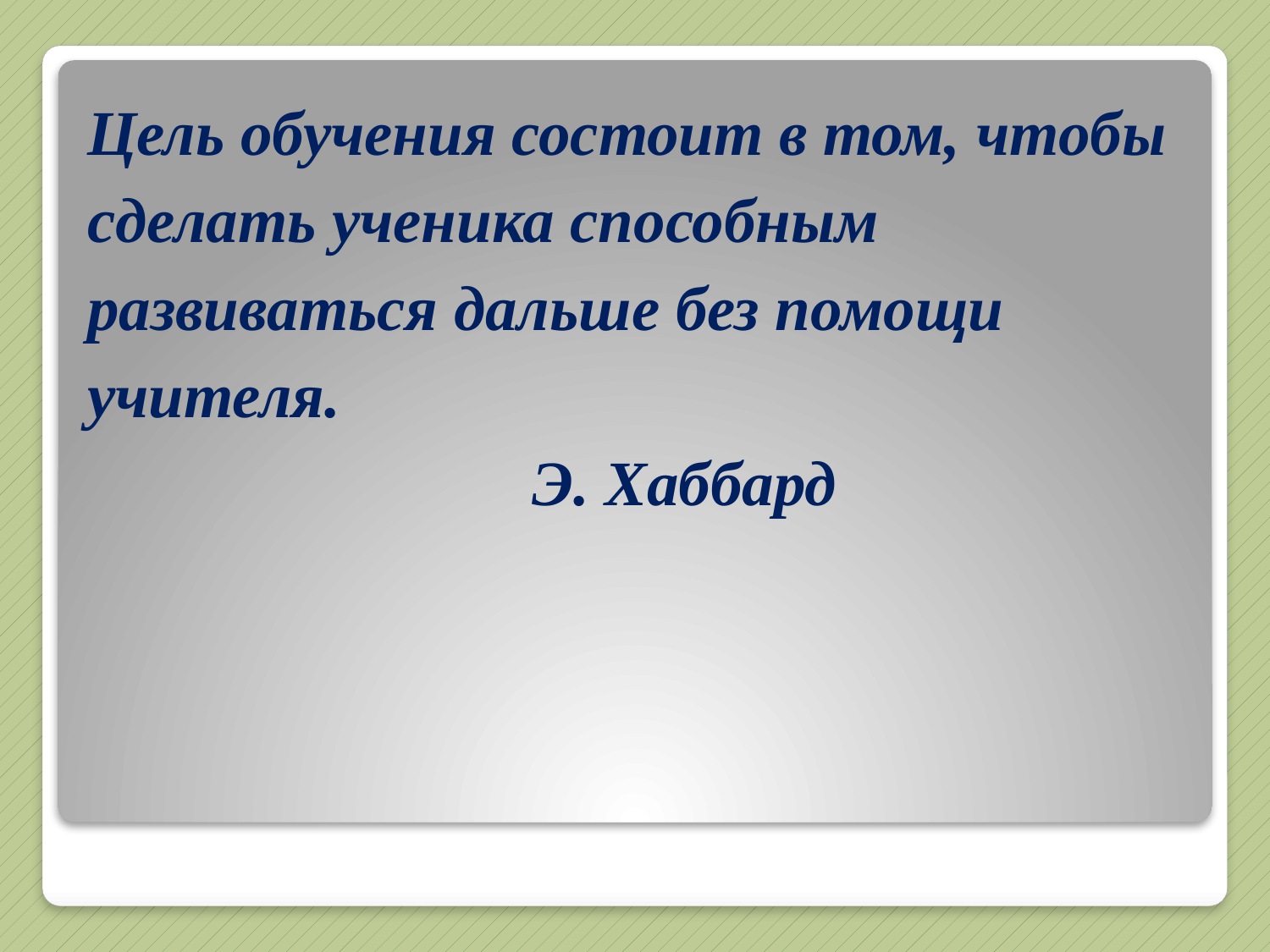

# Цель обучения состоит в том, чтобы сделать ученика способным развиваться дальше без помощи учителя. Э. Хаббард